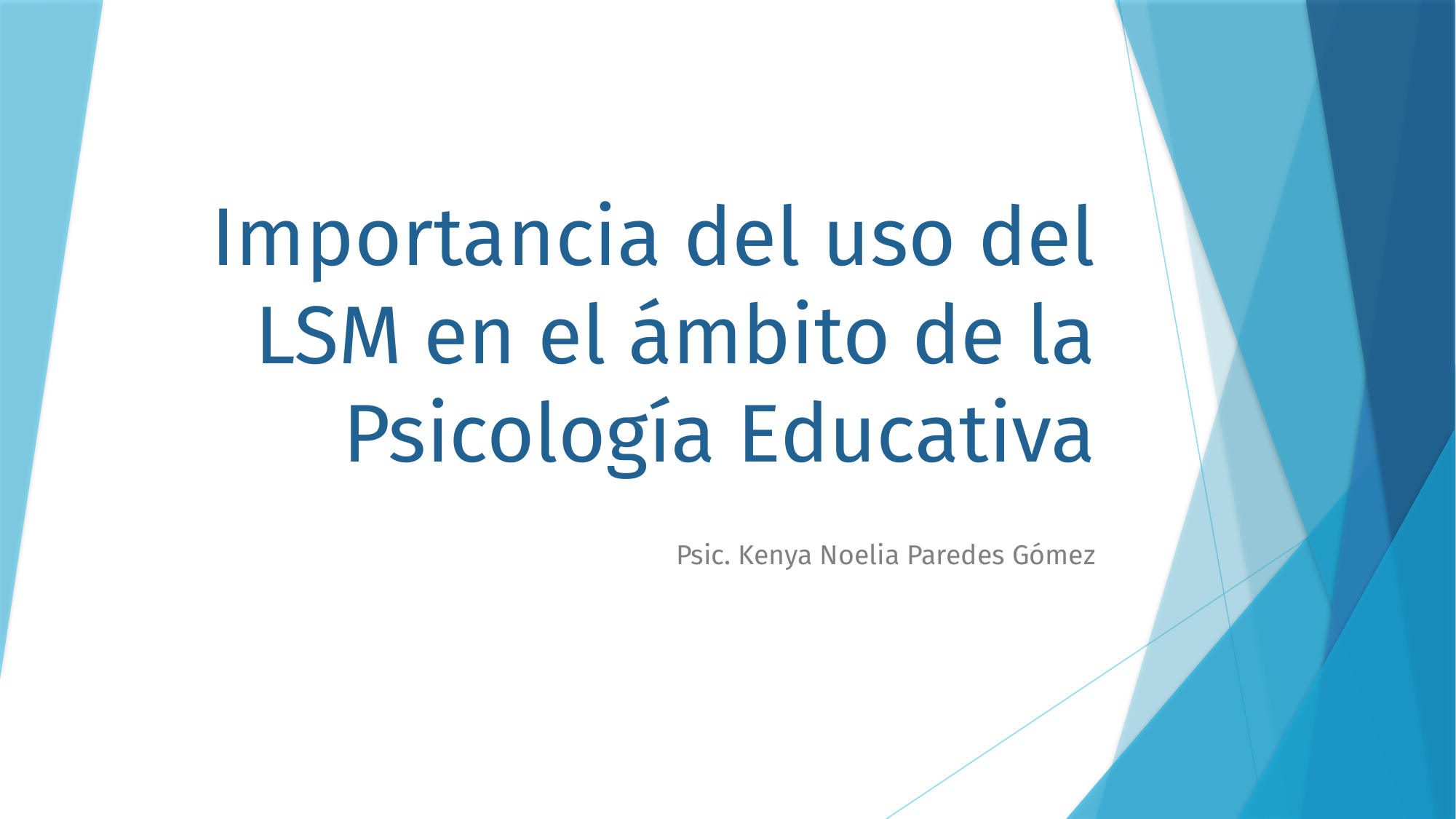

# Importancia del uso del LSM en el ámbito de la Psicología Educativa

Psic. Kenya Noelia Paredes Gómez